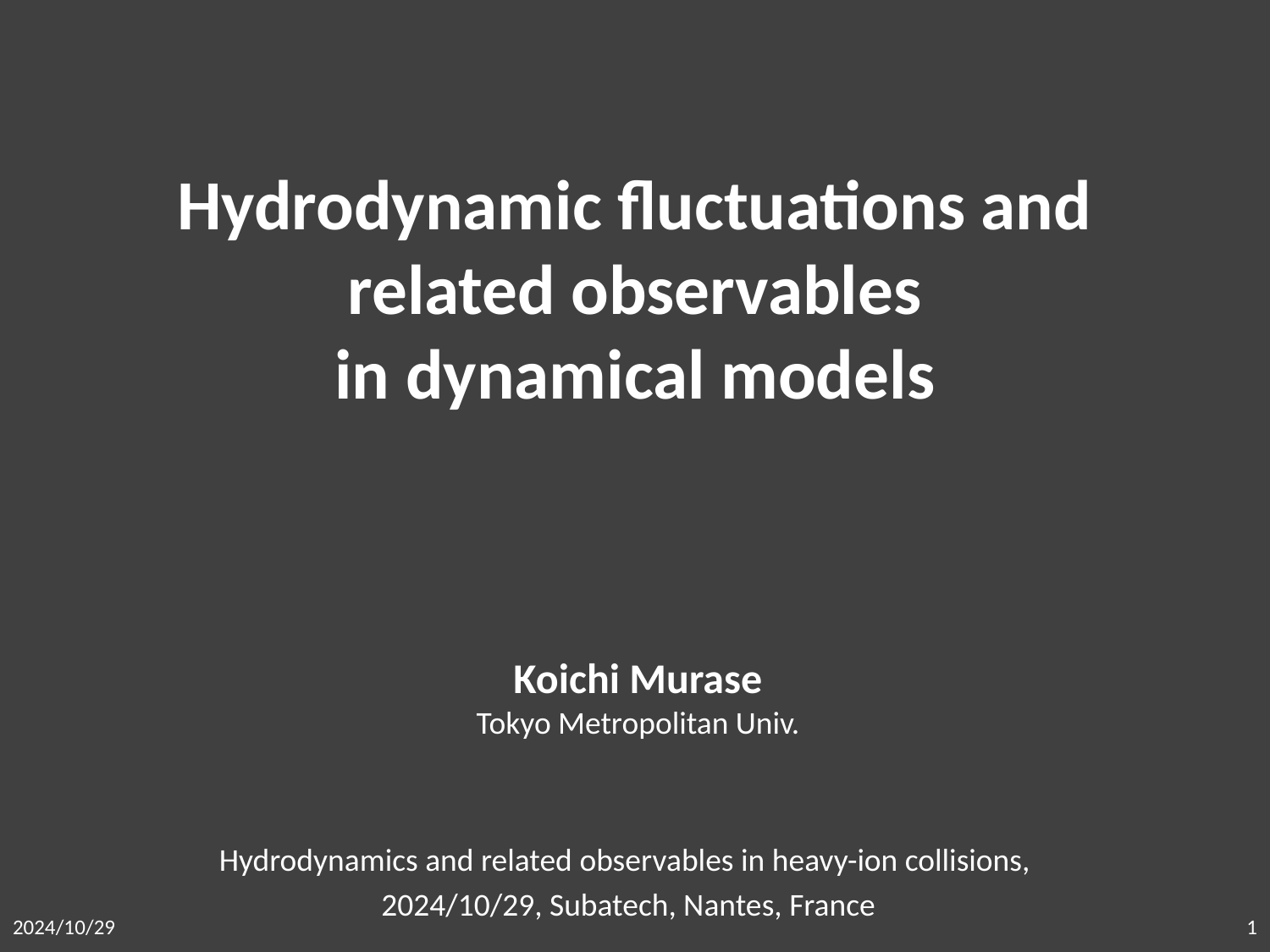

# Hydrodynamic fluctuations and related observables in dynamical models

Koichi Murase
Tokyo Metropolitan Univ.
Hydrodynamics and related observables in heavy-ion collisions,
 2024/10/29, Subatech, Nantes, France
2024/10/29
1